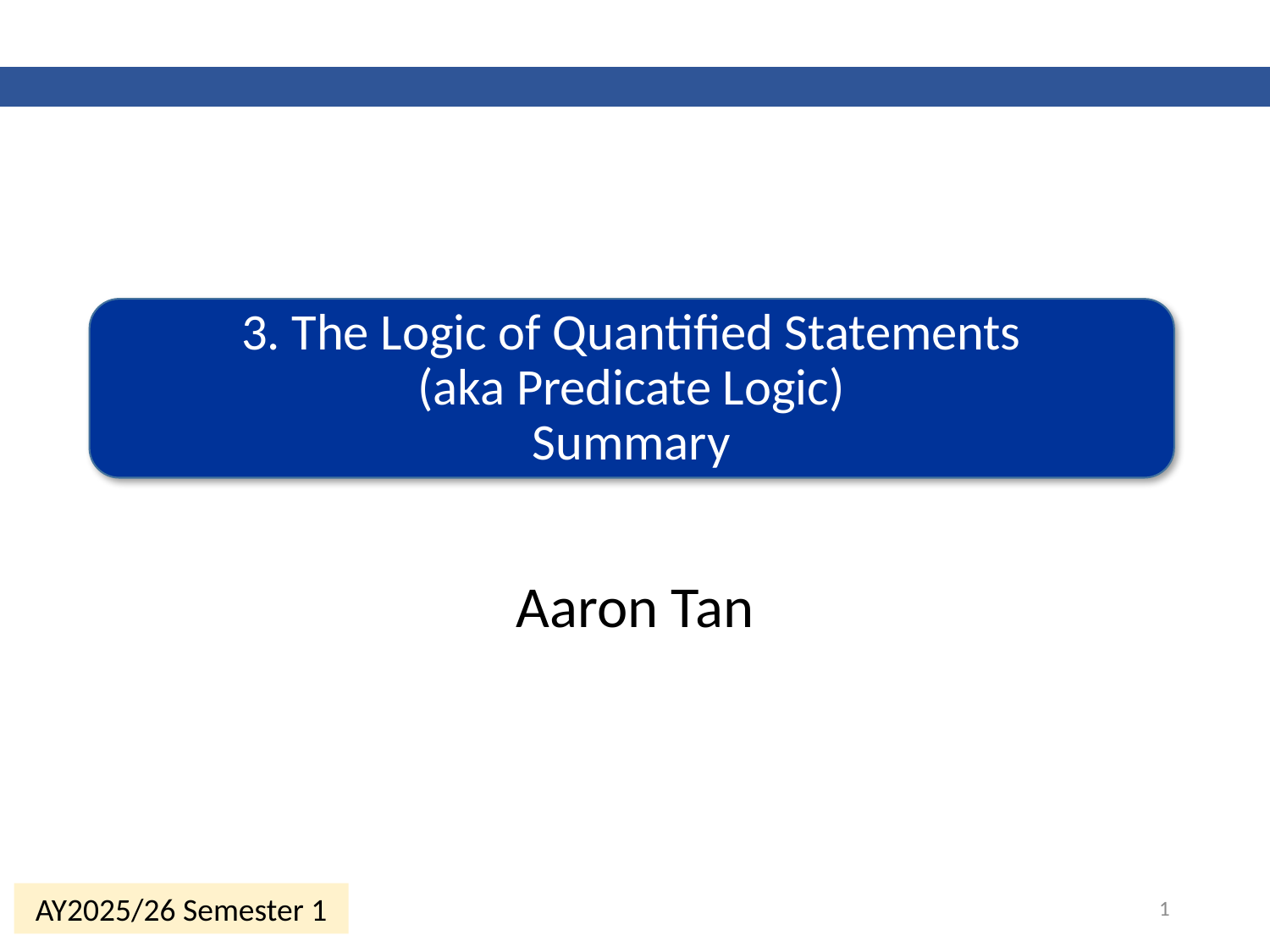

# 3. The Logic of Quantified Statements (aka Predicate Logic) Summary
Aaron Tan
1
AY2025/26 Semester 1